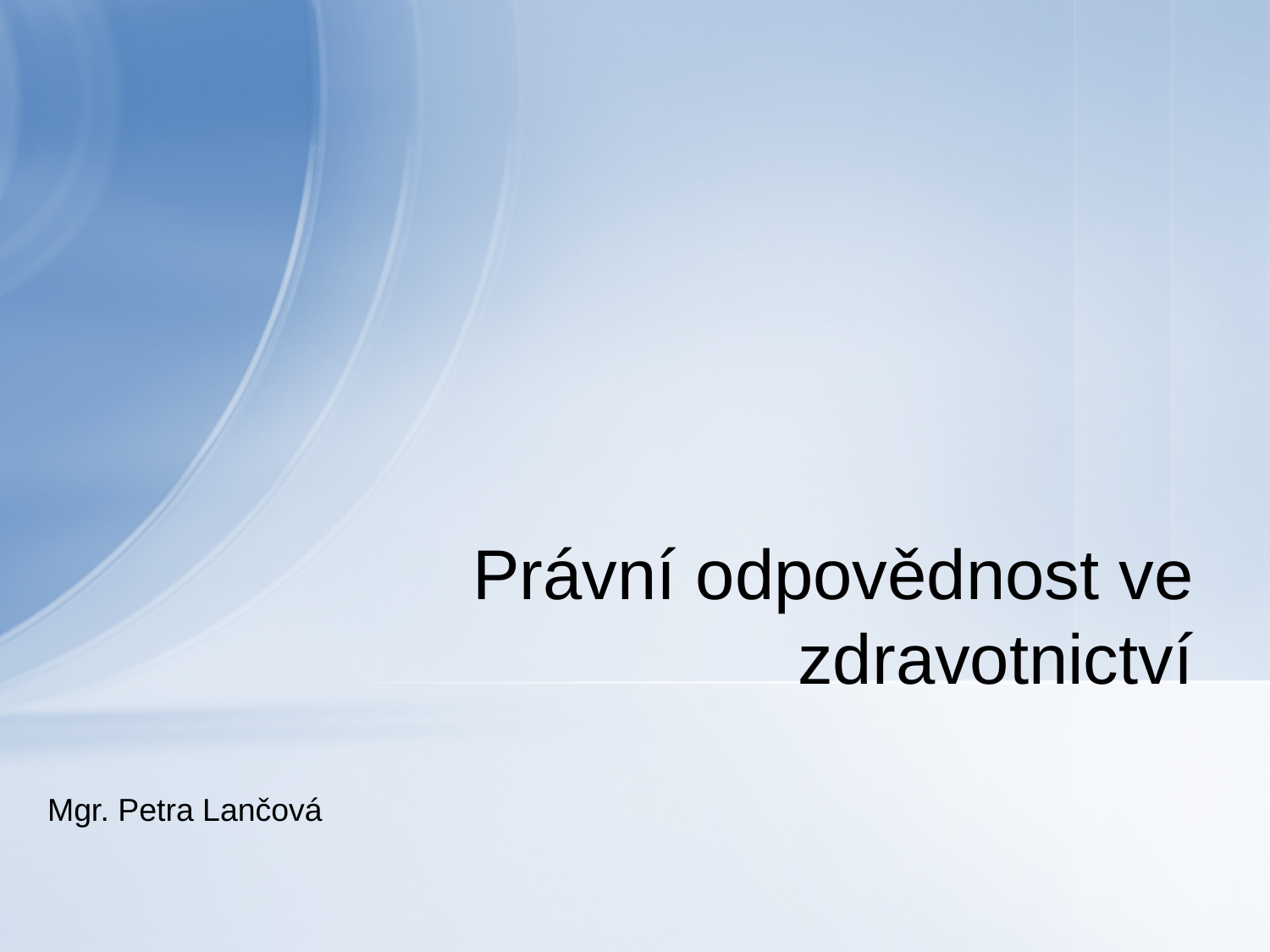

# Právní odpovědnost ve zdravotnictví

Mgr. Petra Lančová